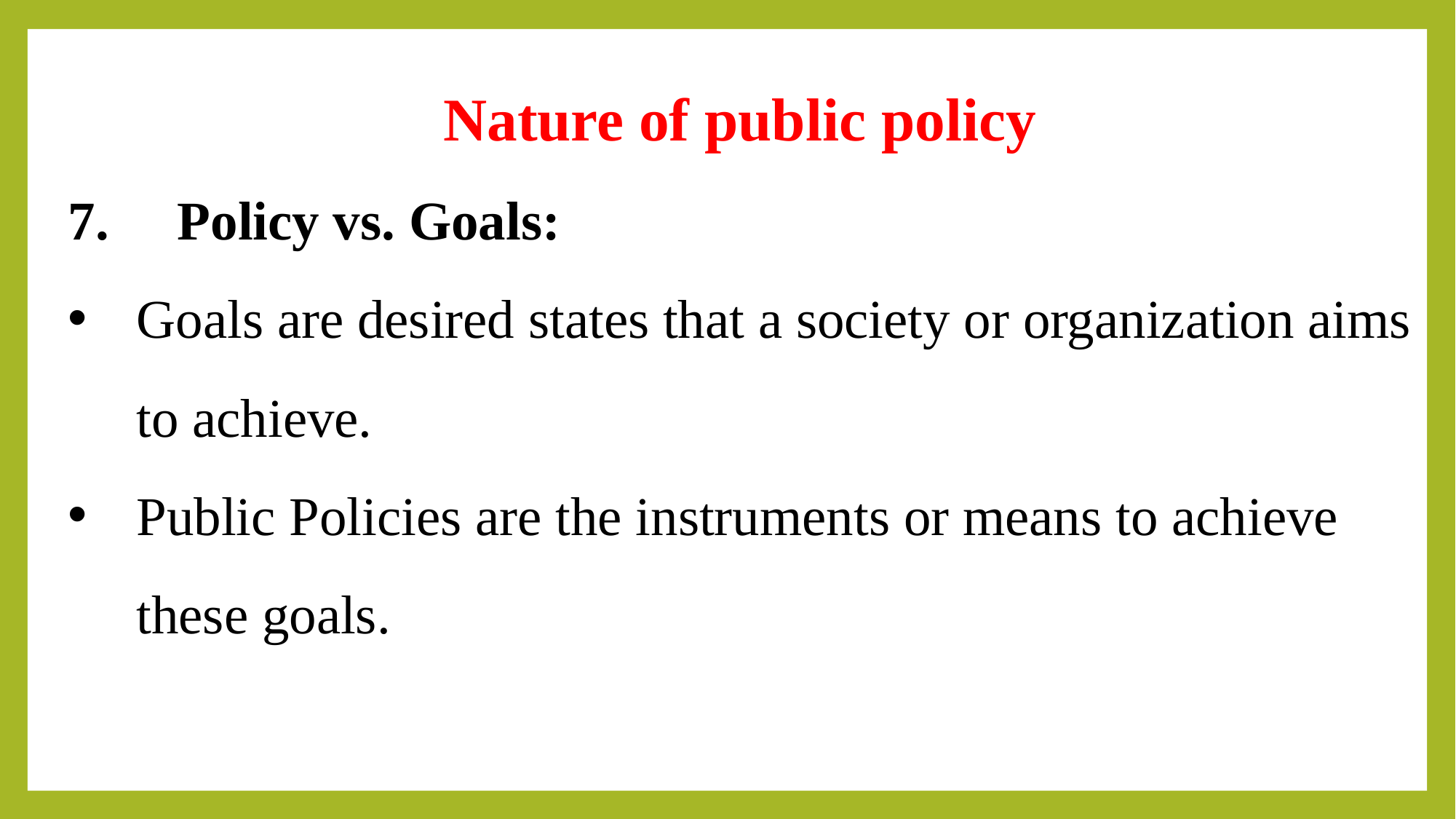

Nature of public policy
7.	Policy vs. Goals:
Goals are desired states that a society or organization aims to achieve.
Public Policies are the instruments or means to achieve these goals.